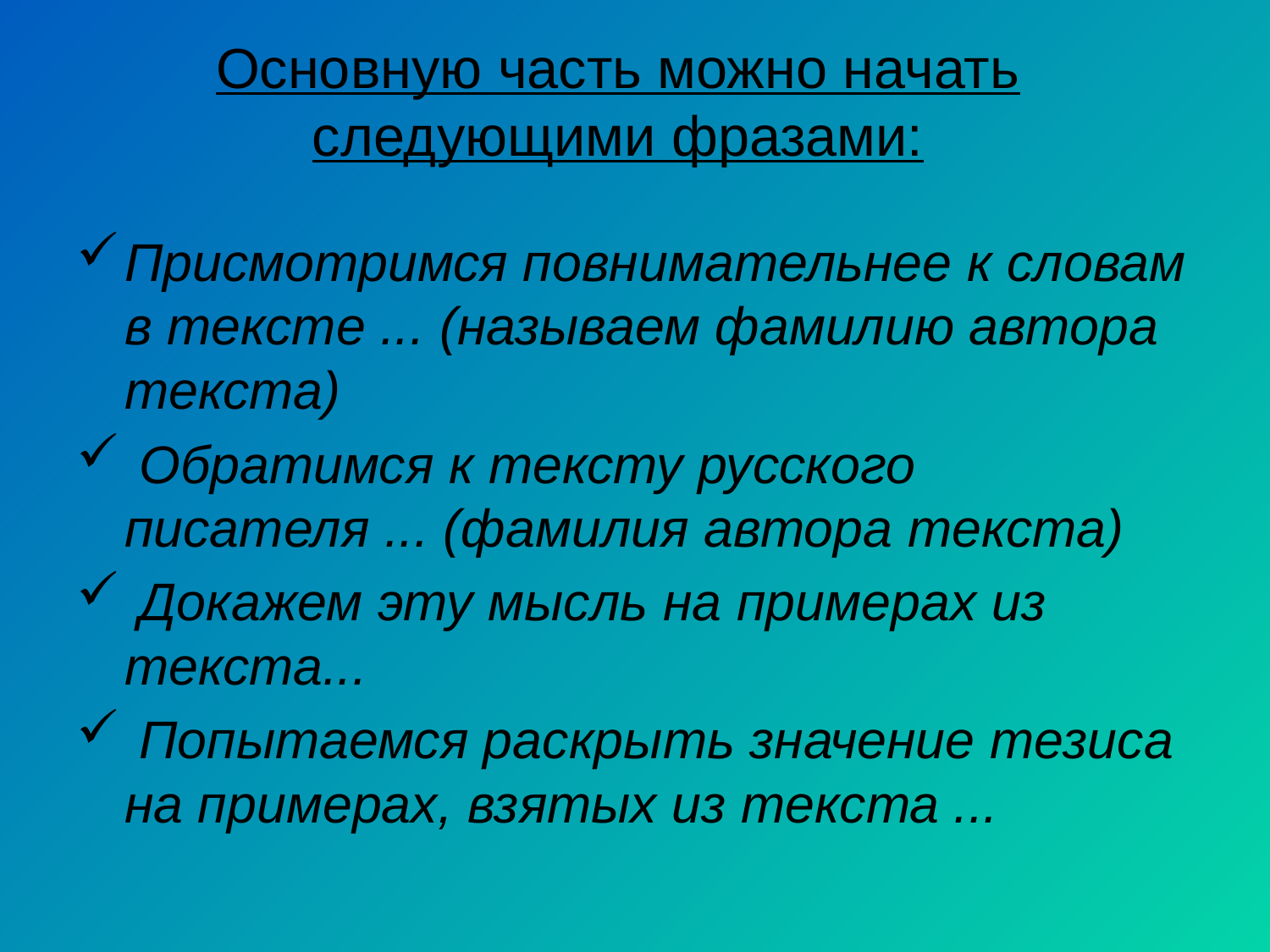

# Основную часть можно начать следующими фразами:
Присмотримся повнимательнее к словам в тексте ... (называем фамилию автора текста)
 Обратимся к тексту русского писателя ... (фамилия автора текста)
 Докажем эту мысль на примерах из текста...
 Попытаемся раскрыть значение тезиса на примерах, взятых из текста ...